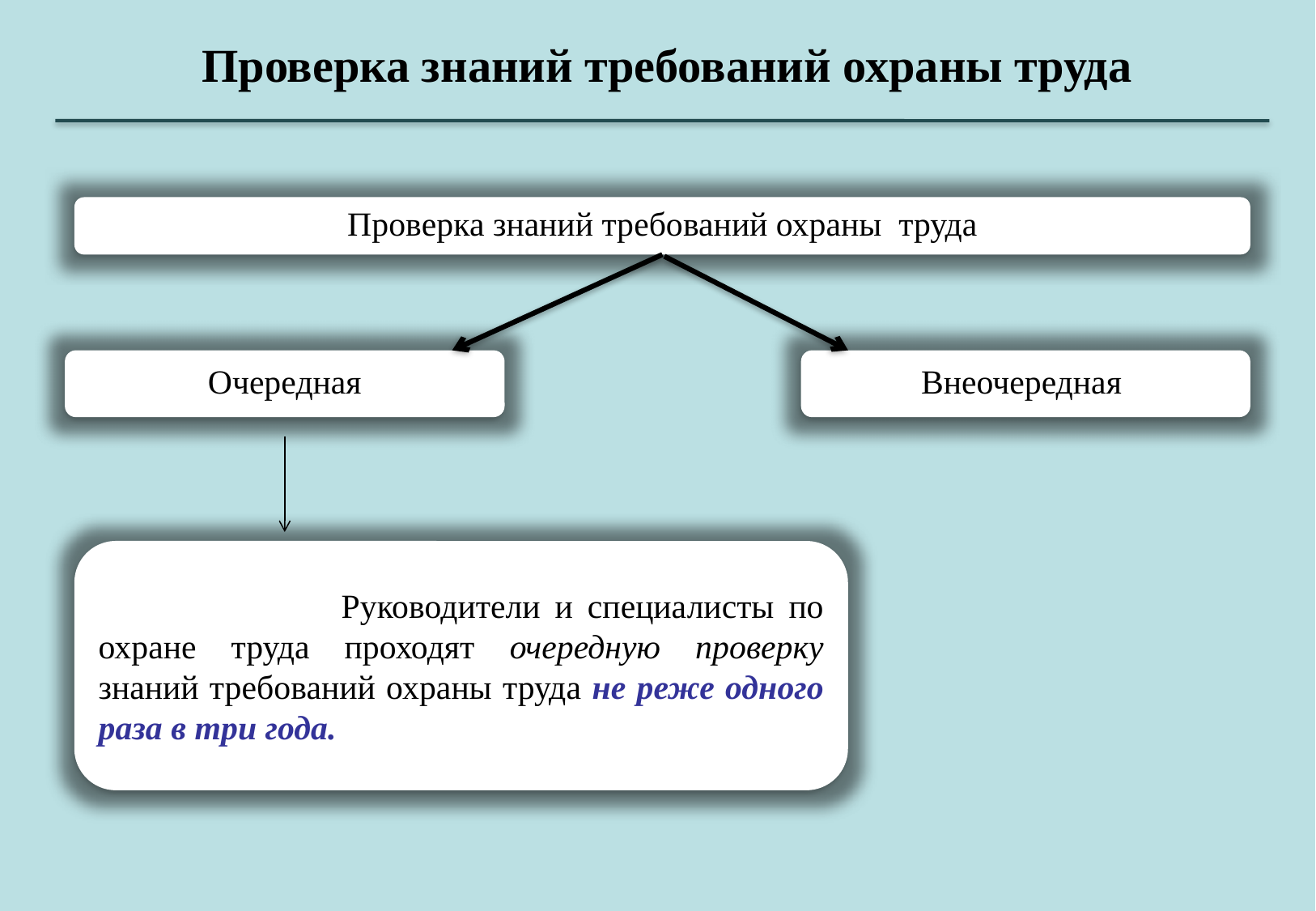

# Проверка знаний требований охраны труда

Проверка знаний требований охраны  труда
Очередная
Внеочередная

		Руководители и специалисты по охране труда проходят очередную проверку знаний требований охраны труда не реже одного раза в три года.